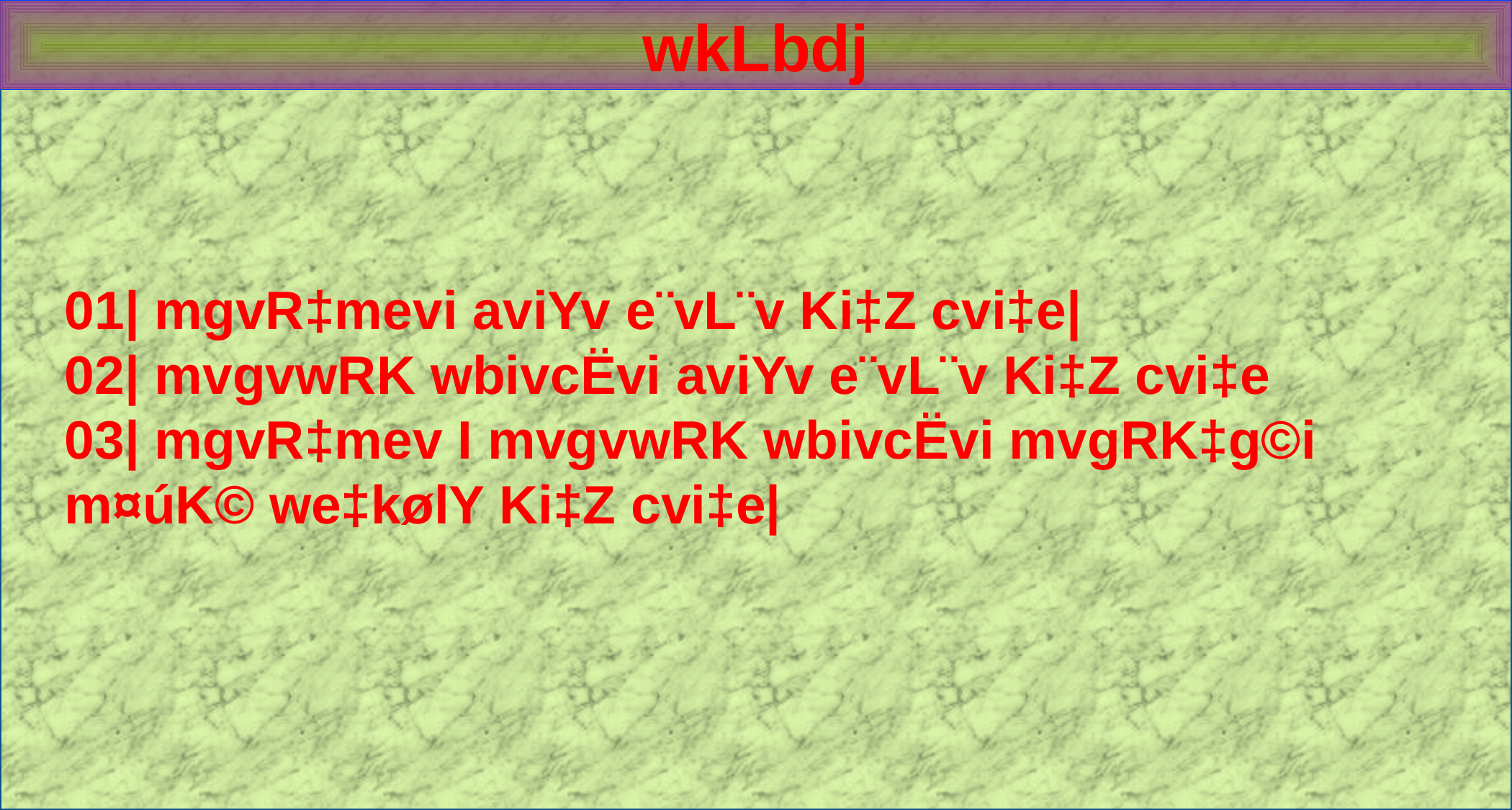

01| mgvR‡mevi aviYv e¨vL¨v Ki‡Z cvi‡e|
02| mvgvwRK wbivcËvi aviYv e¨vL¨v Ki‡Z cvi‡e
03| mgvR‡mev I mvgvwRK wbivcËvi mvgRK‡g©i m¤úK© we‡kølY Ki‡Z cvi‡e|

wkLbdj